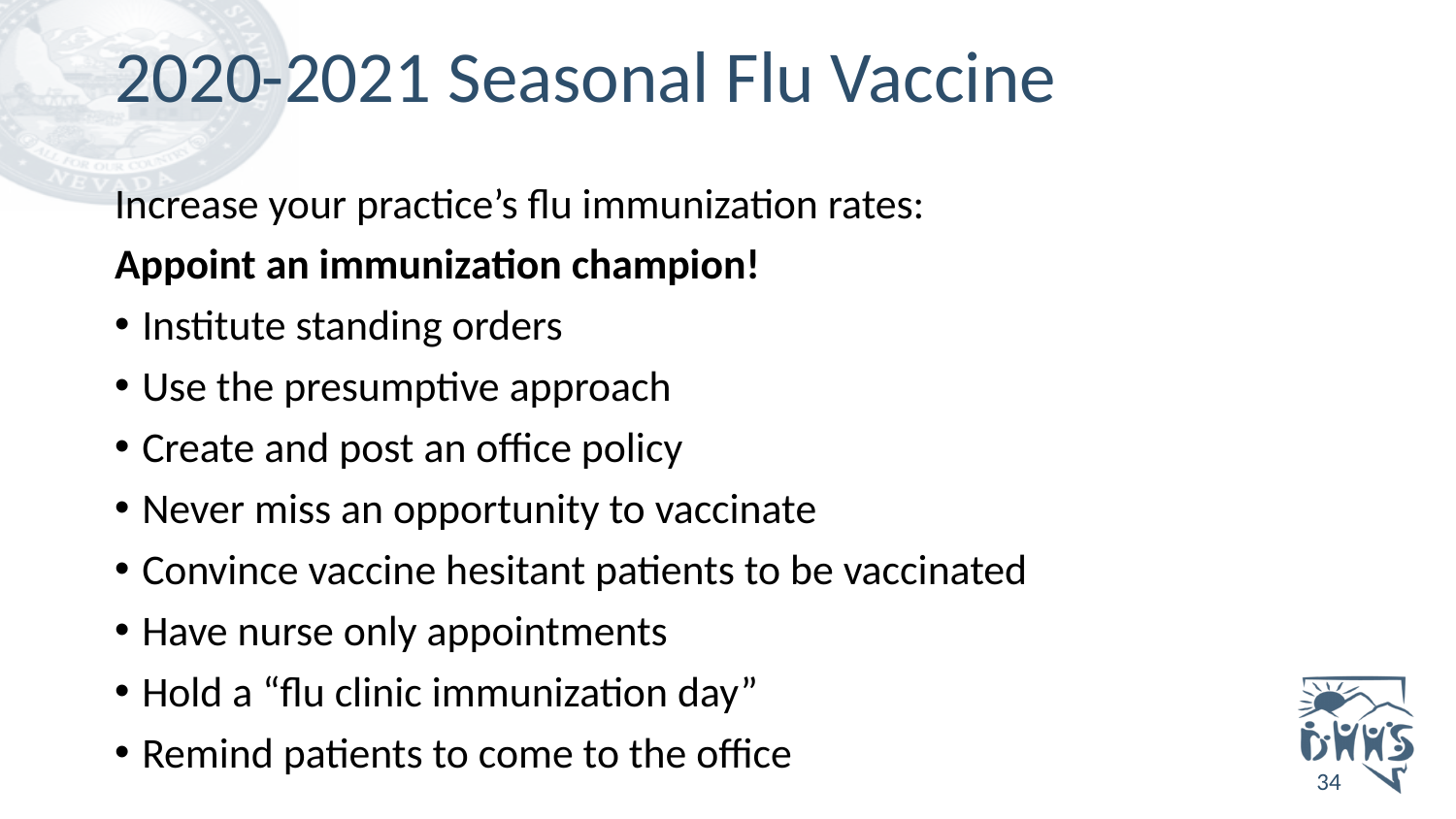

# 2020-2021 Seasonal Flu Vaccine
Increase your practice’s flu immunization rates:
Appoint an immunization champion!
Institute standing orders
Use the presumptive approach
Create and post an office policy
Never miss an opportunity to vaccinate
Convince vaccine hesitant patients to be vaccinated
Have nurse only appointments
Hold a “flu clinic immunization day”
Remind patients to come to the office

34